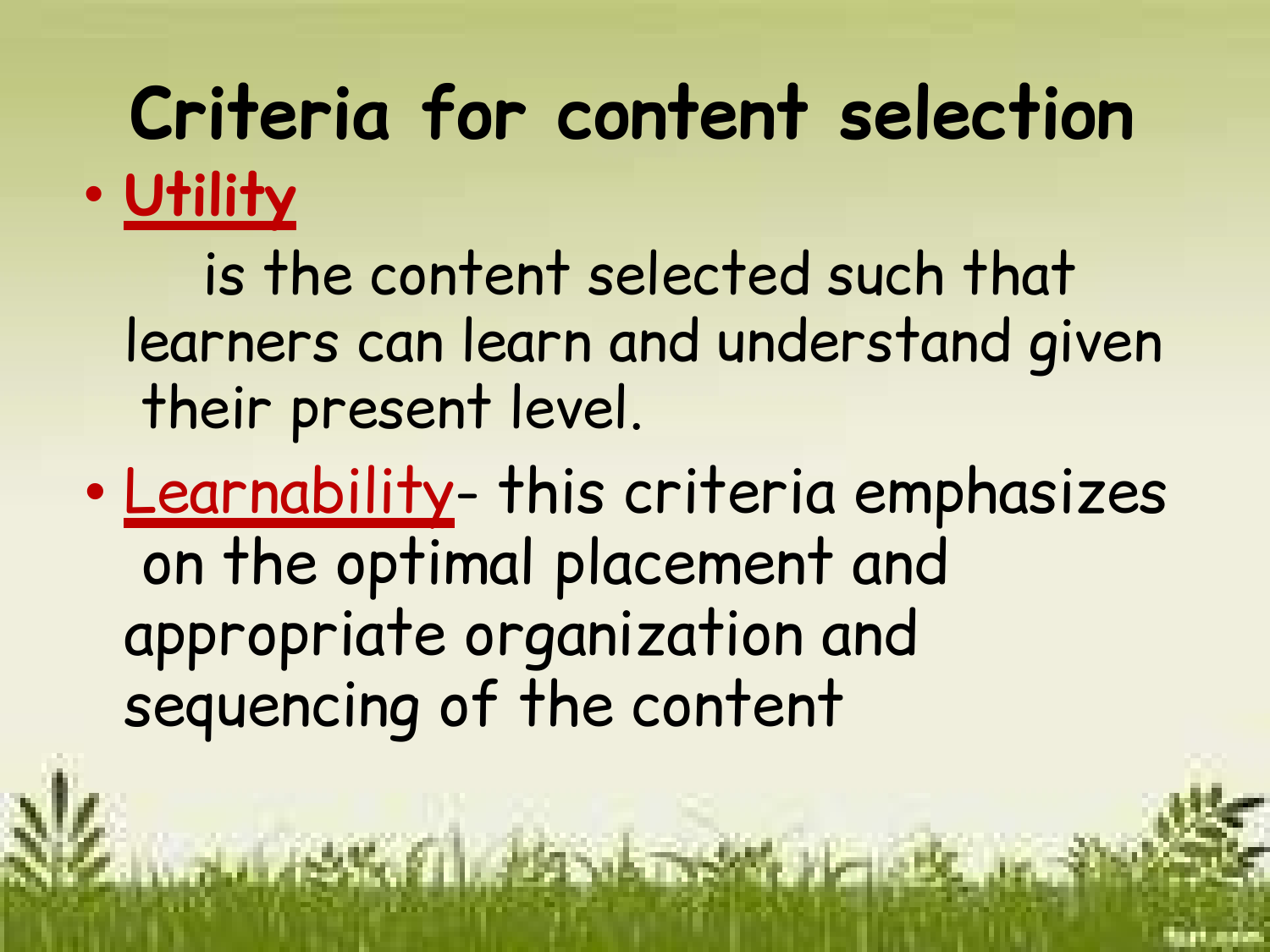

# Criteria for content selection
Utility
is the content selected such that  learners can learn and understand given  their present level.
Learnability- this criteria emphasizes  on the optimal placement and  appropriate organization and  sequencing of the content